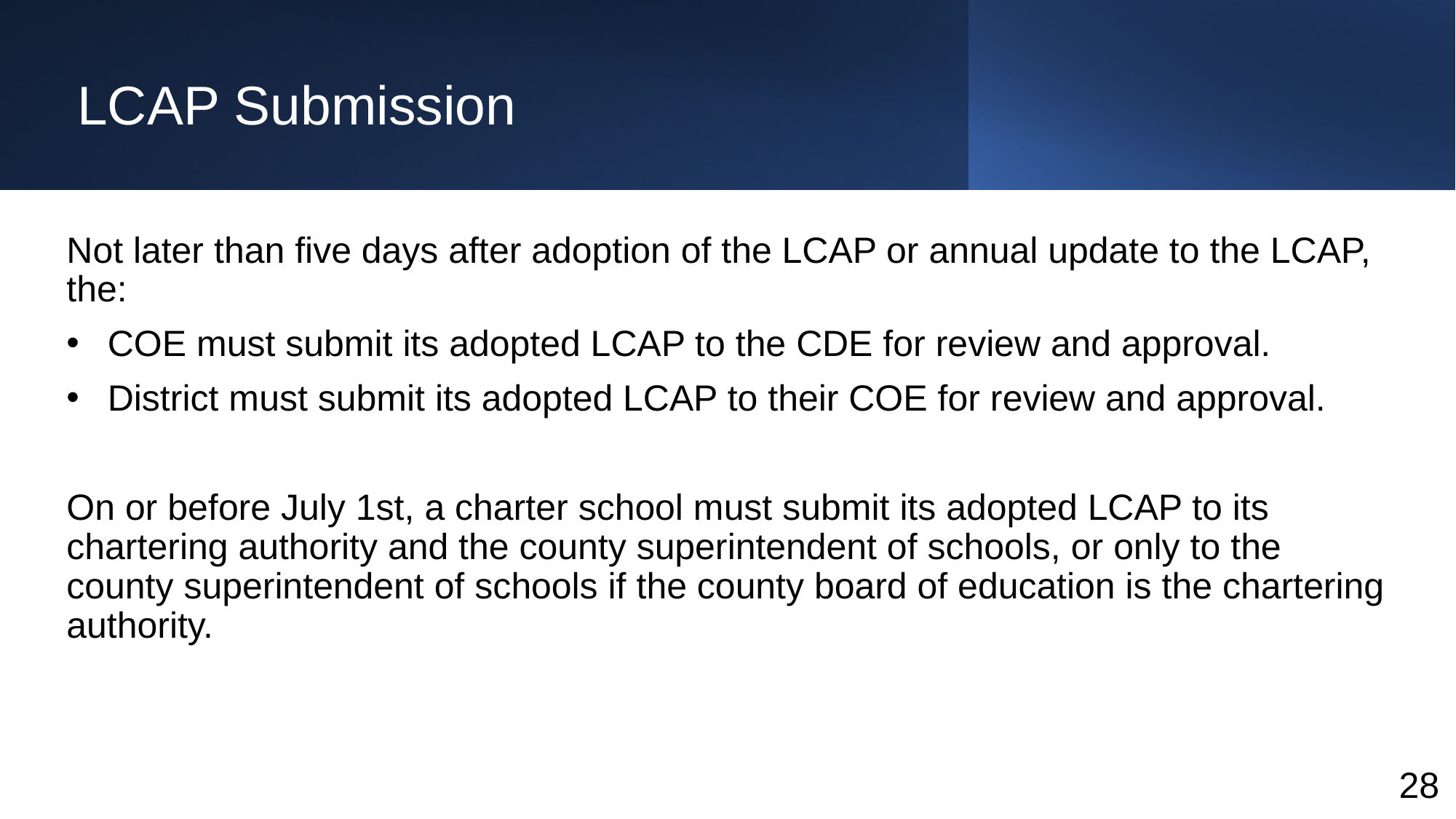

# LCAP Submission
Not later than five days after adoption of the LCAP or annual update to the LCAP, the:
COE must submit its adopted LCAP to the CDE for review and approval.
District must submit its adopted LCAP to their COE for review and approval.

On or before July 1st, a charter school must submit its adopted LCAP to its chartering authority and the county superintendent of schools, or only to the county superintendent of schools if the county board of education is the chartering authority.
28